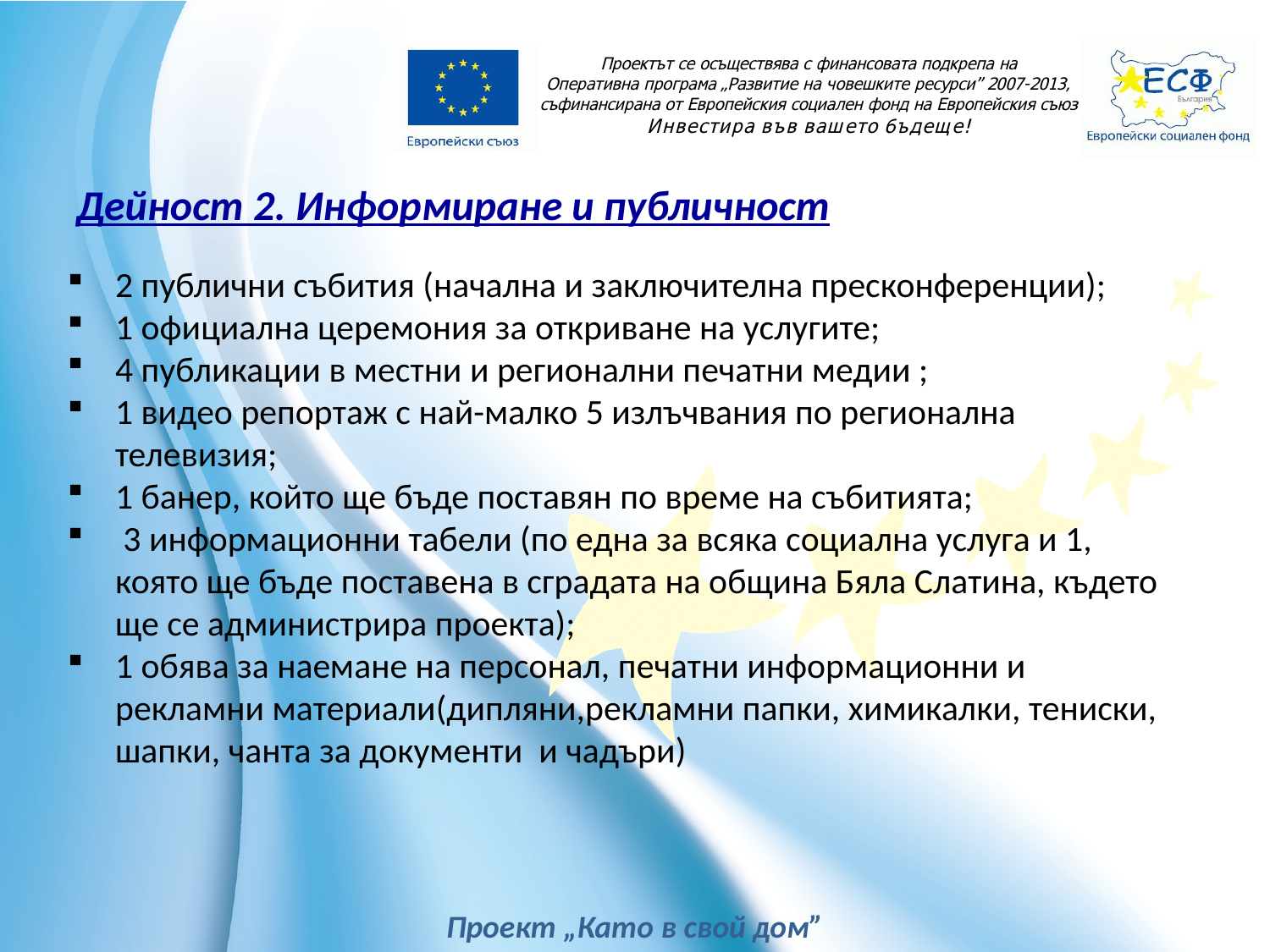

Дейност 2. Информиране и публичност
2 публични събития (начална и заключителна пресконференции);
1 официална церемония за откриване на услугите;
4 публикации в местни и регионални печатни медии ;
1 видео репортаж с най-малко 5 излъчвания по регионална телевизия;
1 банер, който ще бъде поставян по време на събитията;
 3 информационни табели (по една за всяка социална услуга и 1, която ще бъде поставена в сградата на община Бяла Слатина, където ще се администрира проекта);
1 обява за наемане на персонал, печатни информационни и рекламни материали(дипляни,рекламни папки, химикалки, тениски, шапки, чанта за документи  и чадъри)